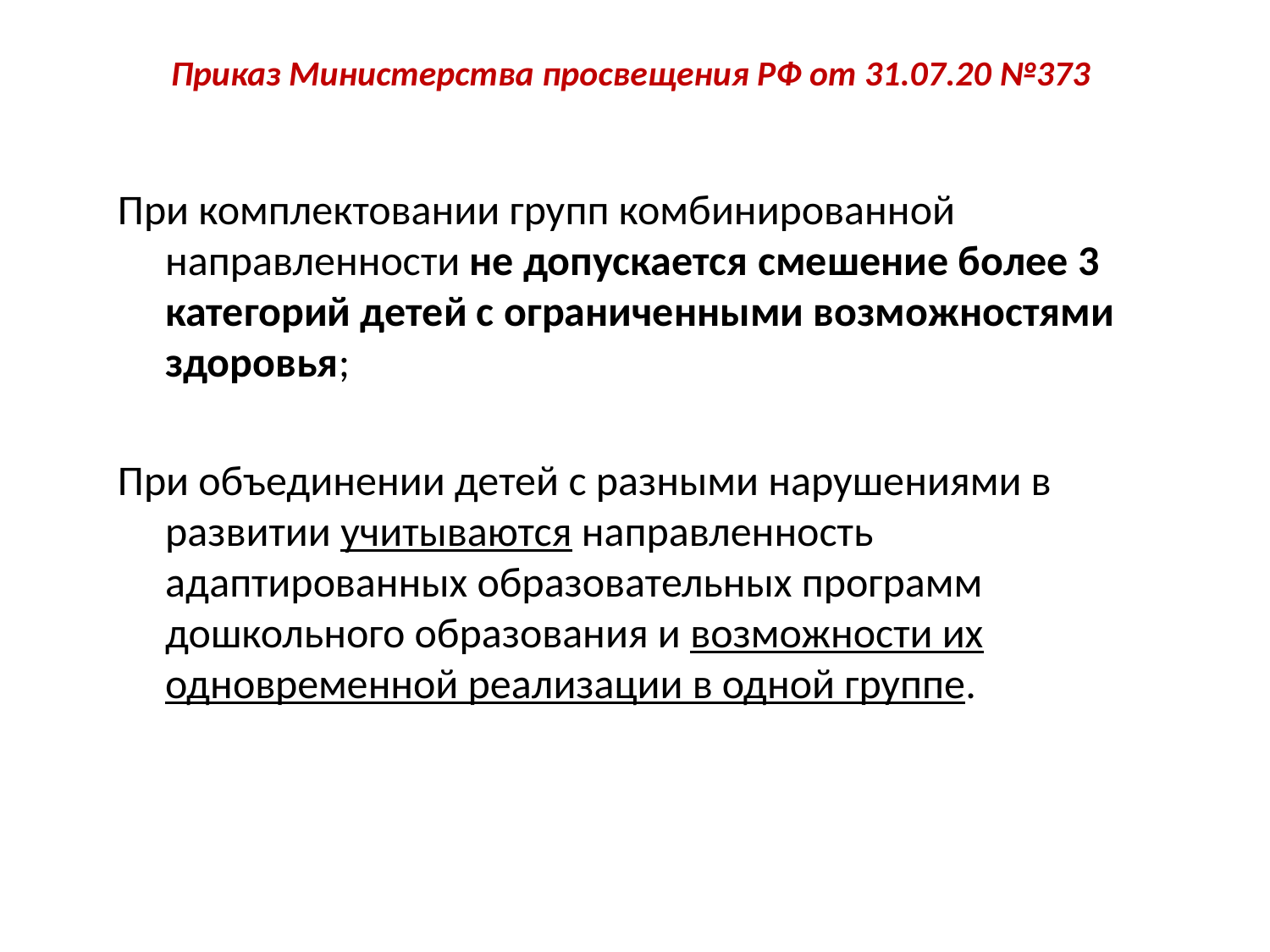

# Приказ Министерства просвещения РФ от 31.07.20 №373
При комплектовании групп комбинированной направленности не допускается смешение более 3 категорий детей с ограниченными возможностями здоровья;

При объединении детей с разными нарушениями в развитии учитываются направленность адаптированных образовательных программ дошкольного образования и возможности их одновременной реализации в одной группе.